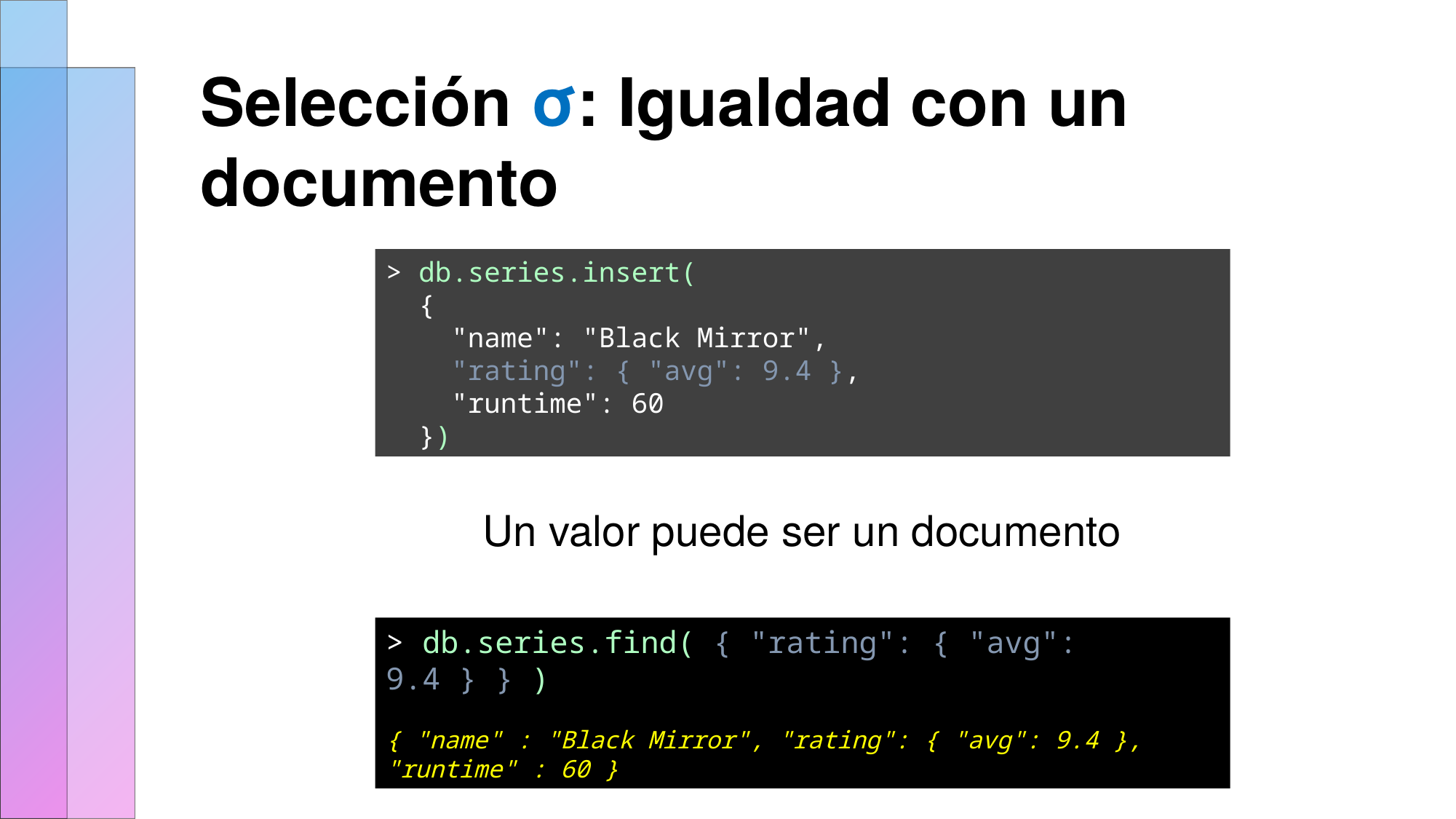

# Selección σ: Igualdad con un documento
> db.series.insert(
  {
    "name": "Black Mirror",
    "rating": { "avg": 9.4 },
    "runtime": 60
  })
Un valor puede ser un documento
> db.series.find( { "rating": { "avg": 9.4 } } )

{ "name" : "Black Mirror", "rating": { "avg": 9.4 }, "runtime" : 60 }